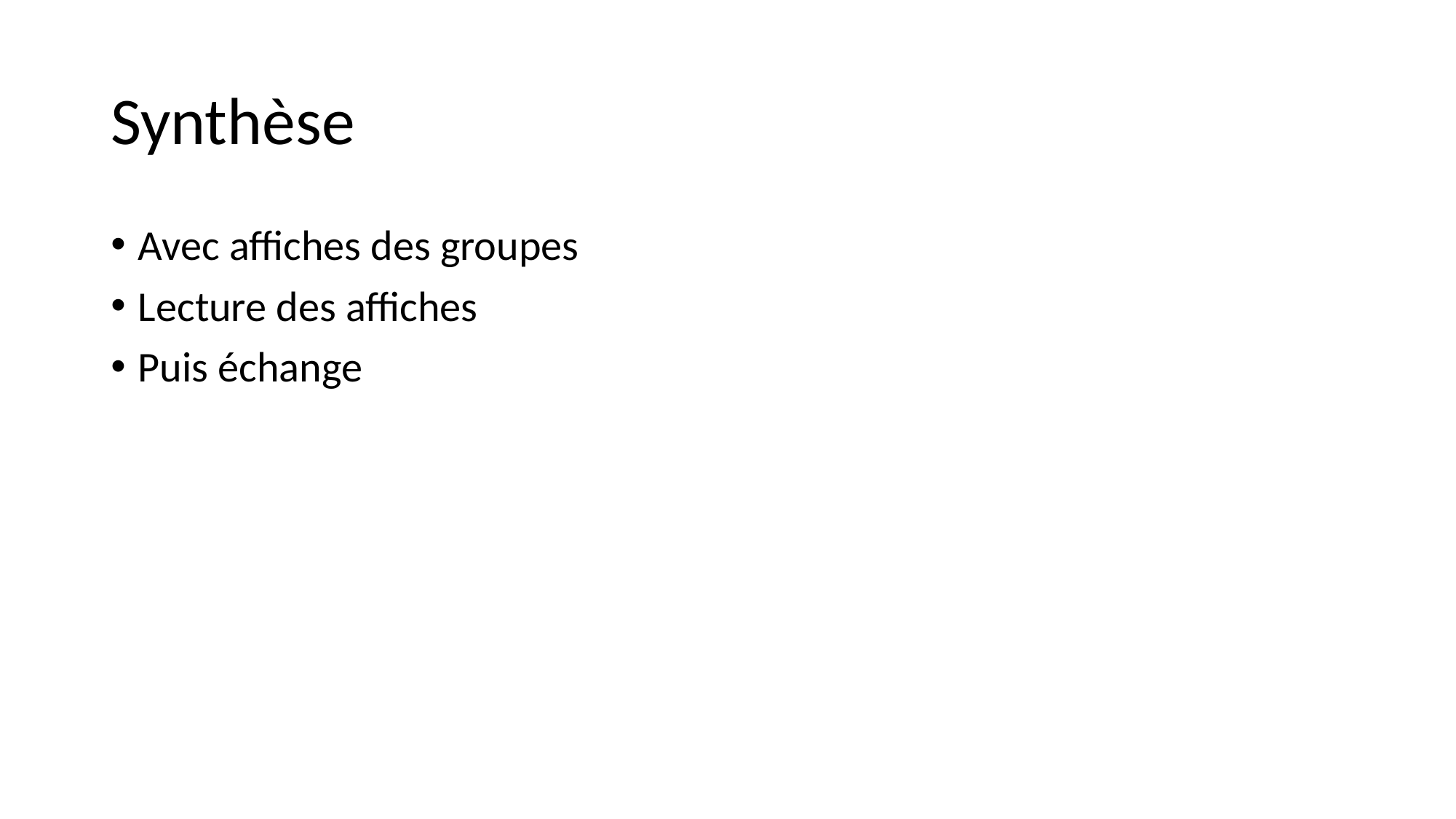

# Synthèse
Avec affiches des groupes
Lecture des affiches
Puis échange